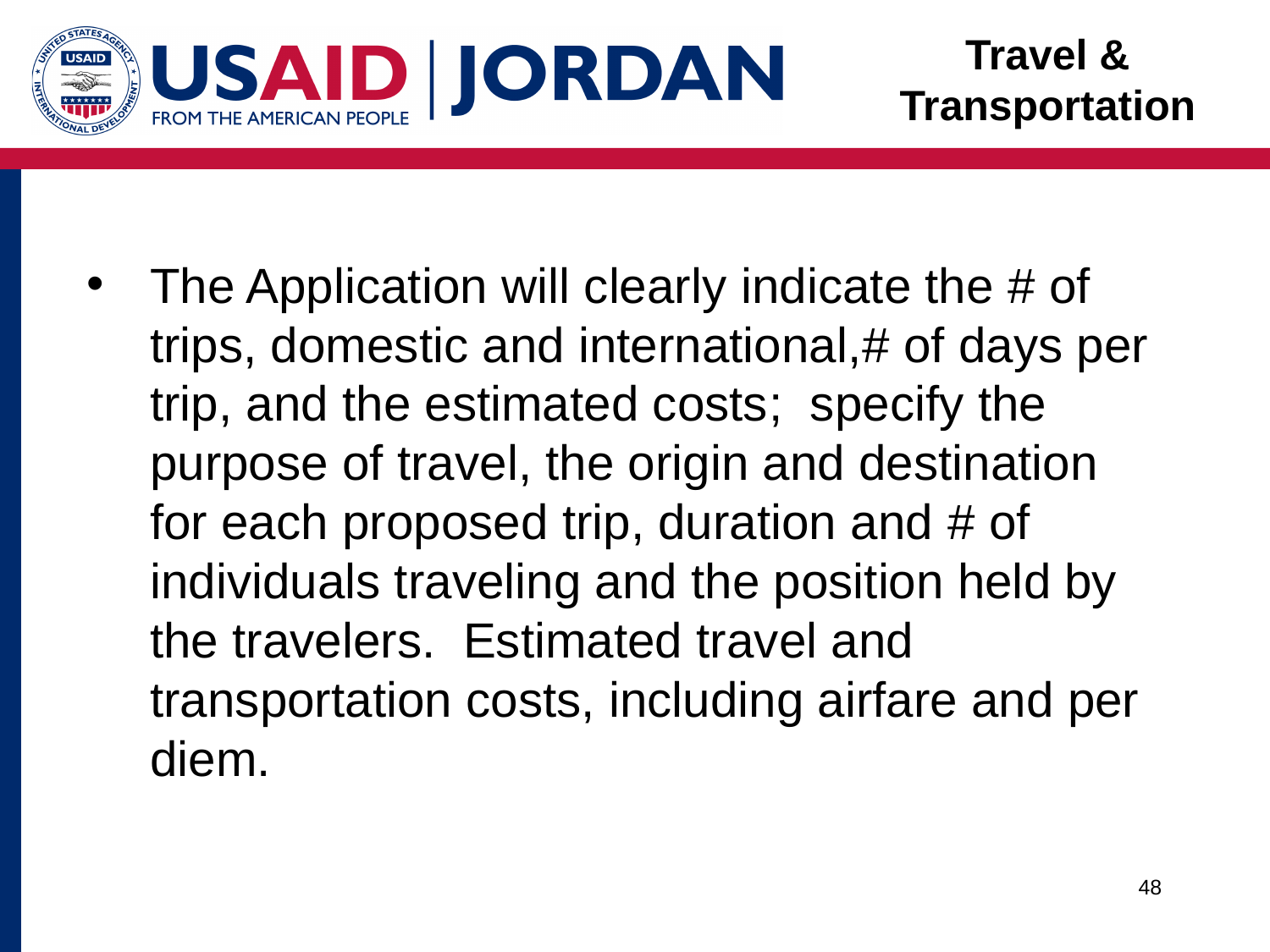

Travel & Transportation

The Application will clearly indicate the # of trips, domestic and international,# of days per trip, and the estimated costs;  specify the purpose of travel, the origin and destination for each proposed trip, duration and # of individuals traveling and the position held by the travelers.  Estimated travel and transportation costs, including airfare and per diem.
48